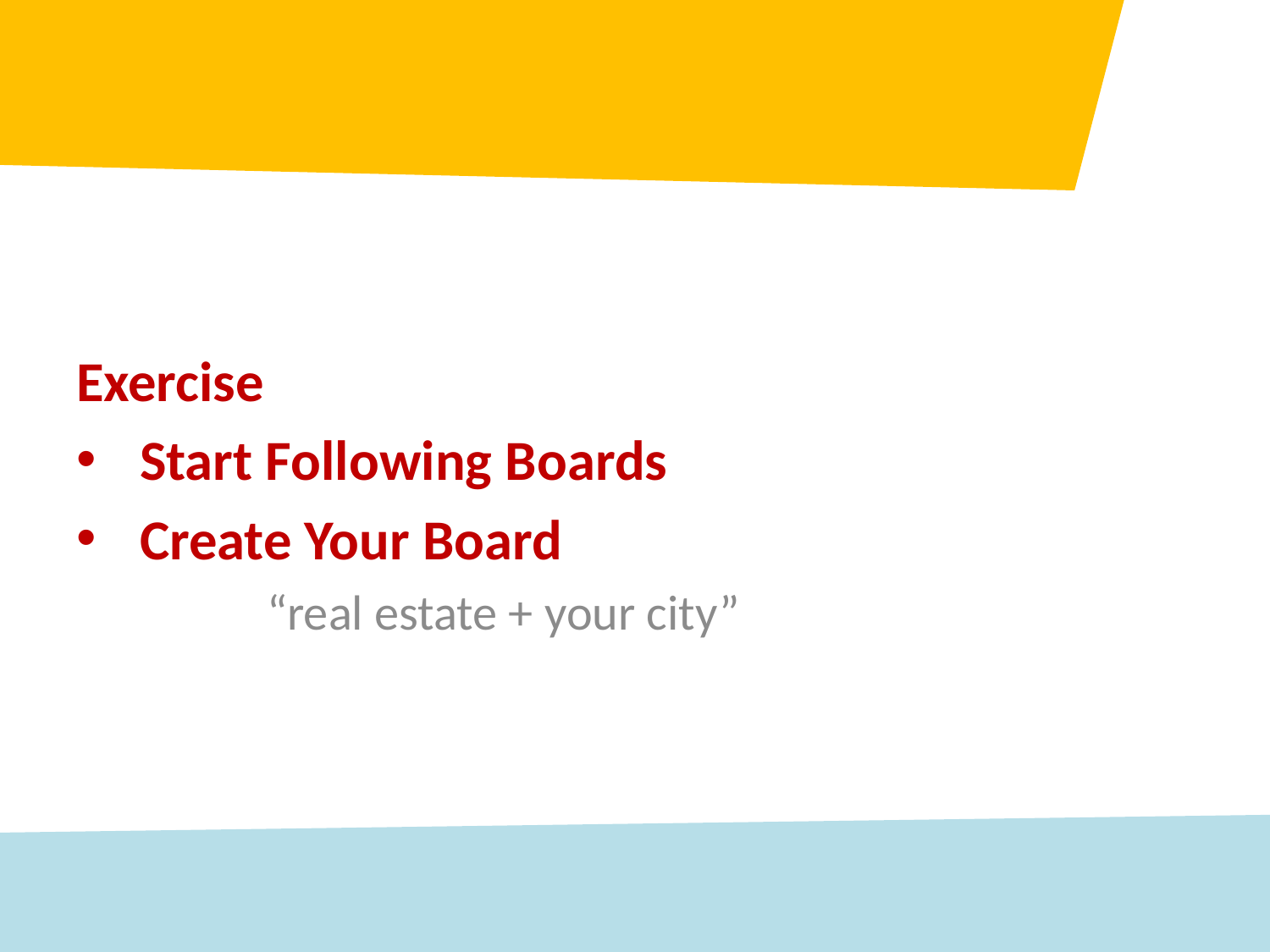

Exercise
Start Following Boards
Create Your Board
	“real estate + your city”